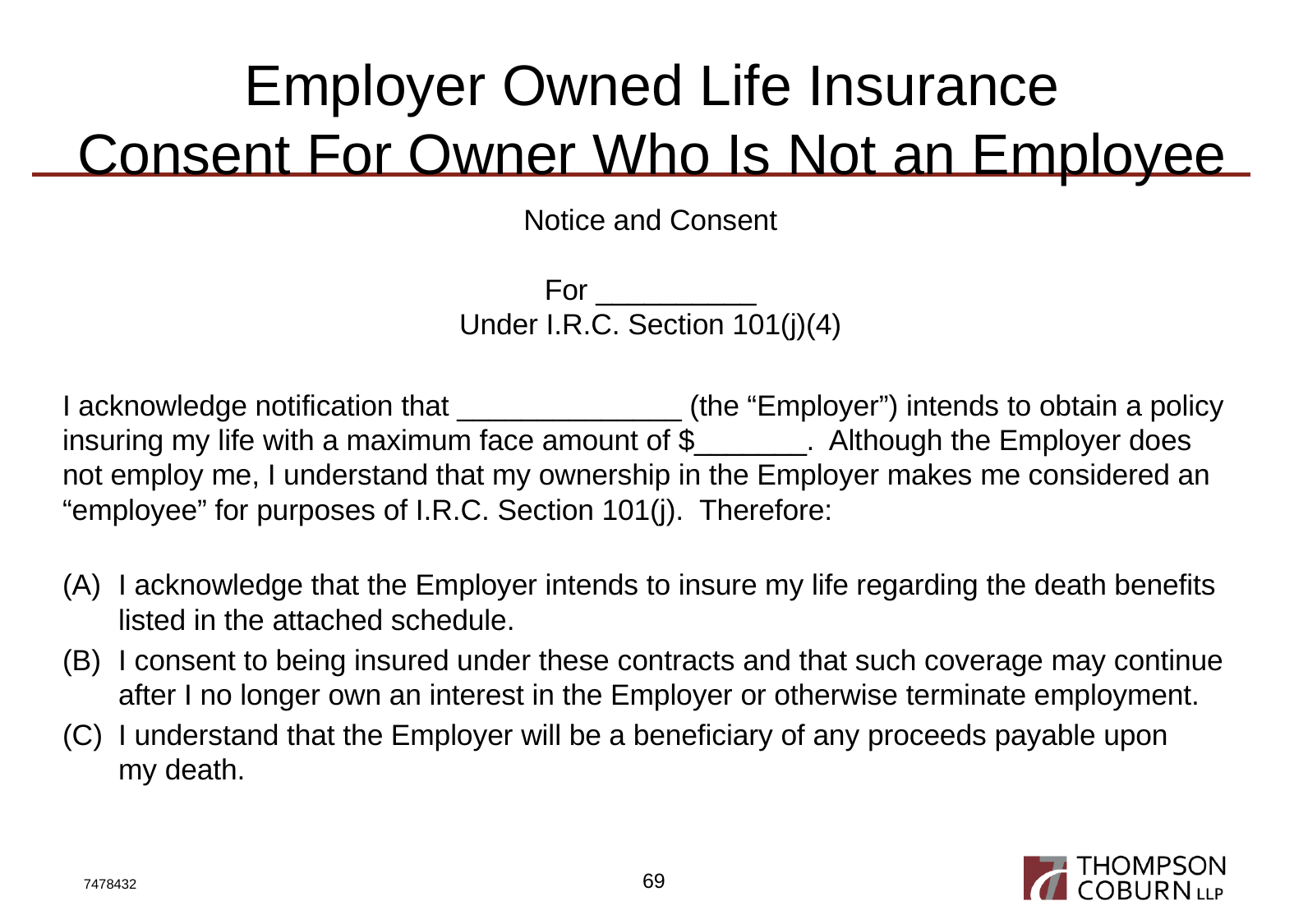

# Employer Owned Life Insurance Consent For Owner Who Is Not an Employee
Notice and Consent

For __________
Under I.R.C. Section 101(j)(4)

I acknowledge notification that ______________ (the “Employer”) intends to obtain a policy insuring my life with a maximum face amount of $_______.  Although the Employer does not employ me, I understand that my ownership in the Employer makes me considered an “employee” for purposes of I.R.C. Section 101(j).  Therefore:

(A)	I acknowledge that the Employer intends to insure my life regarding the death benefits listed in the attached schedule.
(B)	I consent to being insured under these contracts and that such coverage may continue after I no longer own an interest in the Employer or otherwise terminate employment.
(C)	I understand that the Employer will be a beneficiary of any proceeds payable upon my death.